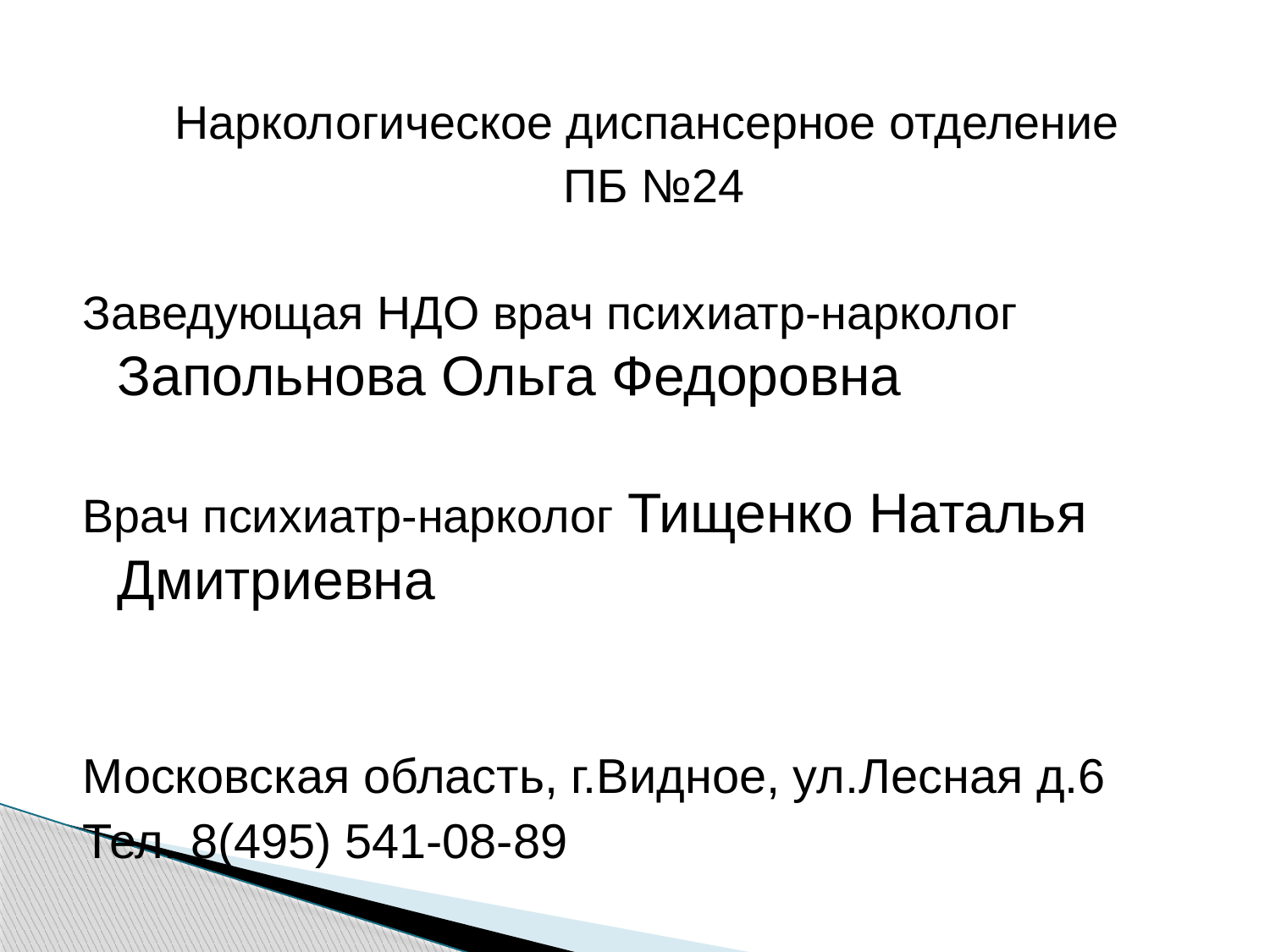

#
Наркологическое диспансерное отделение
 ПБ №24

Заведующая НДО врач психиатр-нарколог  Запольнова Ольга Федоровна

Врач психиатр-нарколог Тищенко Наталья Дмитриевна

Московская область, г.Видное, ул.Лесная д.6
Тел. 8(495) 541-08-89